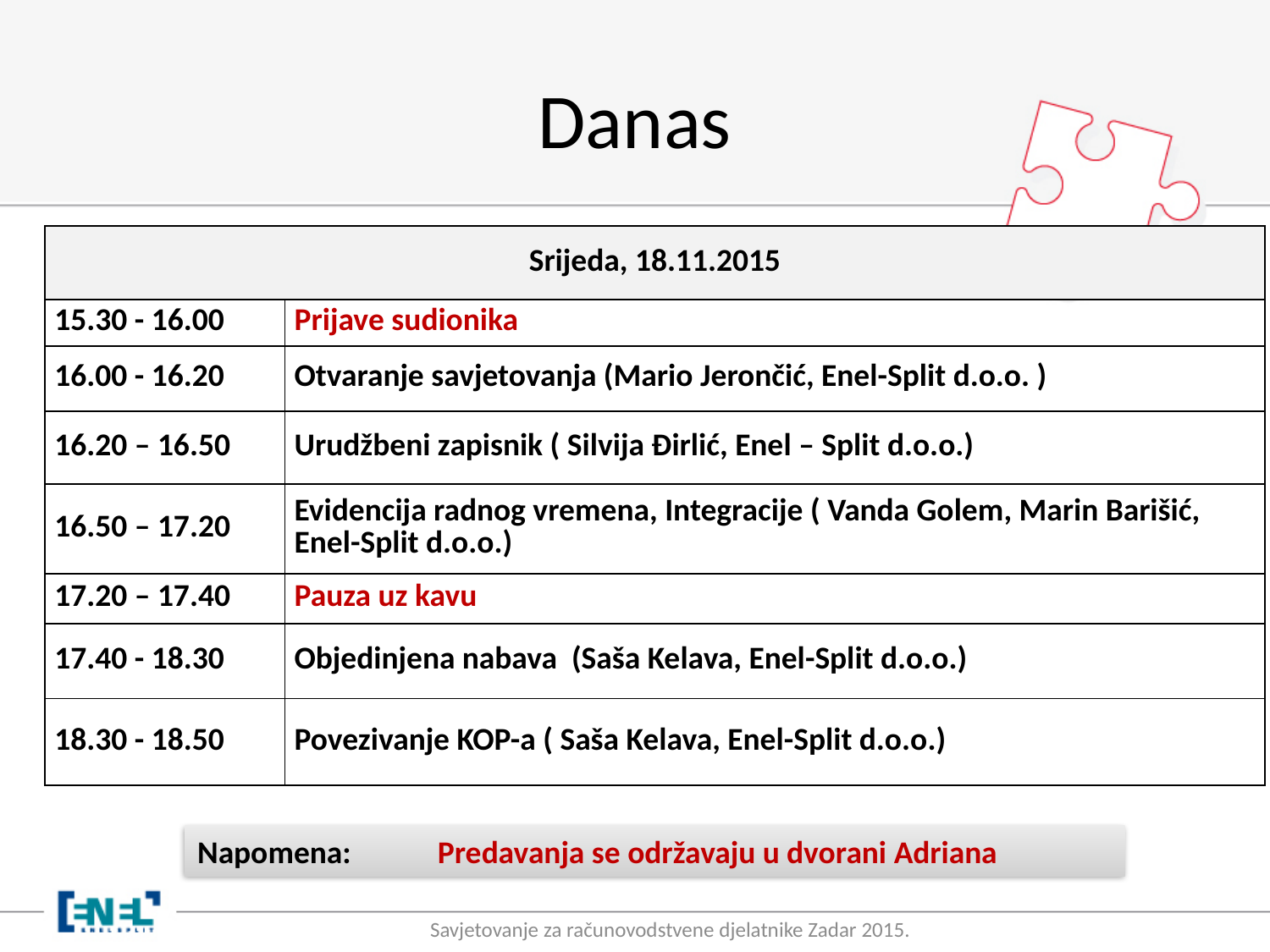

# Danas
| Srijeda, 18.11.2015 |  |
| --- | --- |
| 15.30 - 16.00 | Prijave sudionika |
| 16.00 - 16.20 | Otvaranje savjetovanja (Mario Jerončić, Enel-Split d.o.o. ) |
| 16.20 – 16.50 | Urudžbeni zapisnik ( Silvija Đirlić, Enel – Split d.o.o.) |
| 16.50 – 17.20 | Evidencija radnog vremena, Integracije ( Vanda Golem, Marin Barišić, Enel-Split d.o.o.) |
| 17.20 – 17.40 | Pauza uz kavu |
| 17.40 - 18.30 | Objedinjena nabava (Saša Kelava, Enel-Split d.o.o.) |
| 18.30 - 18.50 | Povezivanje KOP-a ( Saša Kelava, Enel-Split d.o.o.) |
Napomena:            Predavanja se održavaju u dvorani Adriana